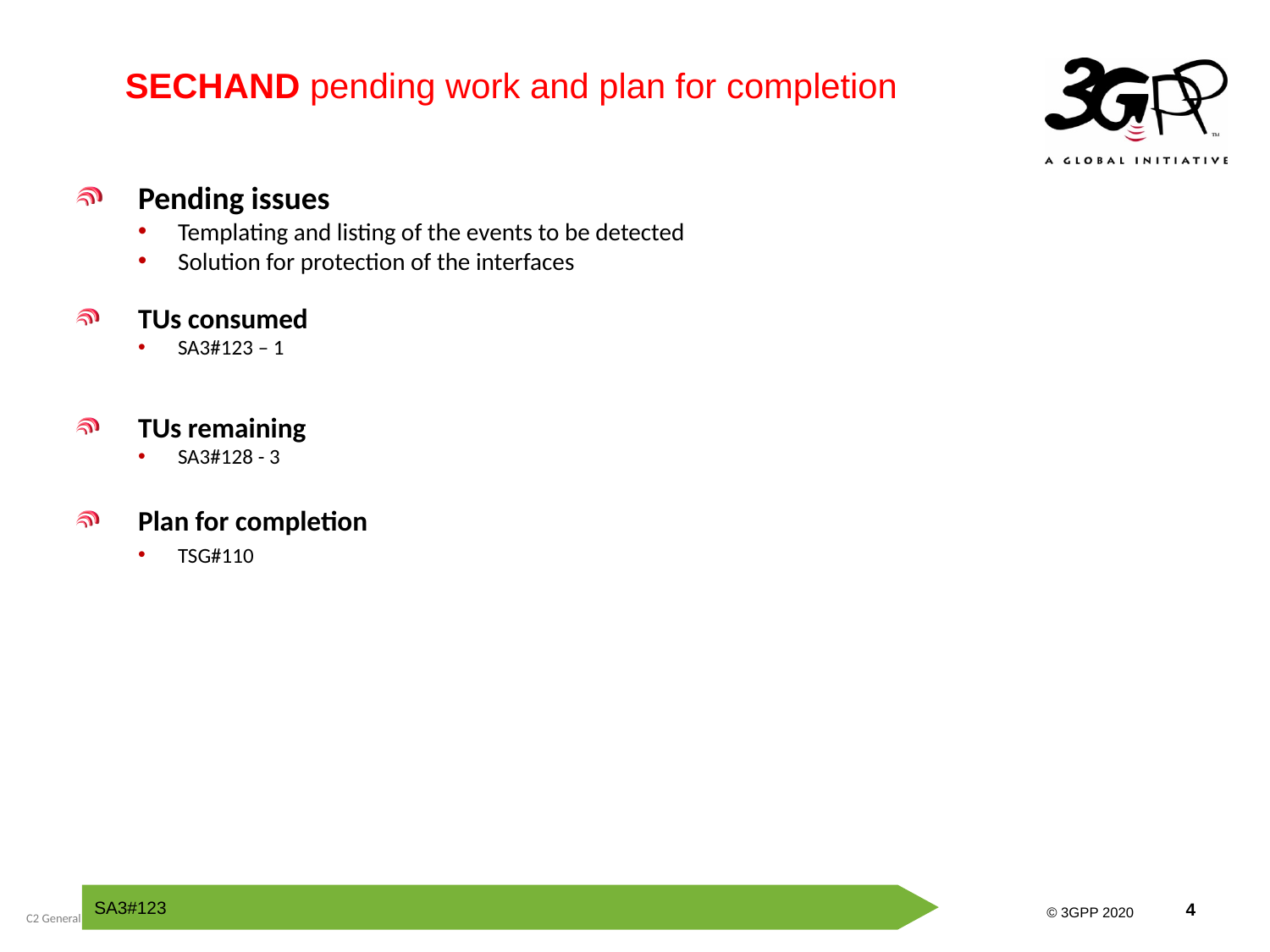

SECHAND pending work and plan for completion
Pending issues
Templating and listing of the events to be detected
Solution for protection of the interfaces

TUs consumed
SA3#123 – 1

TUs remaining
SA3#128 - 3

Plan for completion
TSG#110